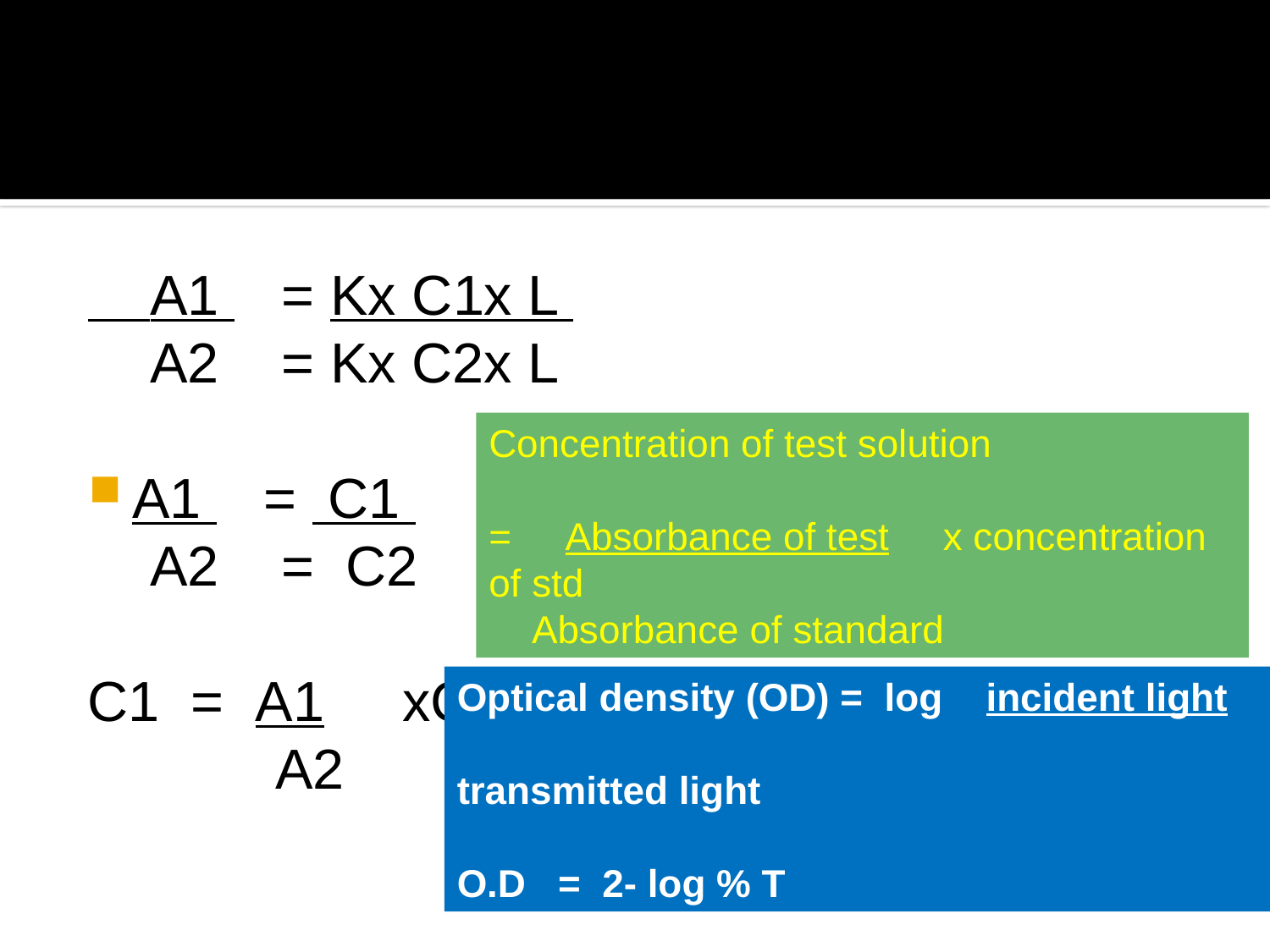

#
    A1    = Kx C1x L
    A2    = Kx C2x L

A1    =  C1
    A2    =  C2

C1  =  A1     xC2
            A2
Concentration of test solution

=     Absorbance of test     x concentration of std
    Absorbance of standard
Optical density (OD) =  log    incident light
                                                         transmitted light

O.D   =  2- log % T